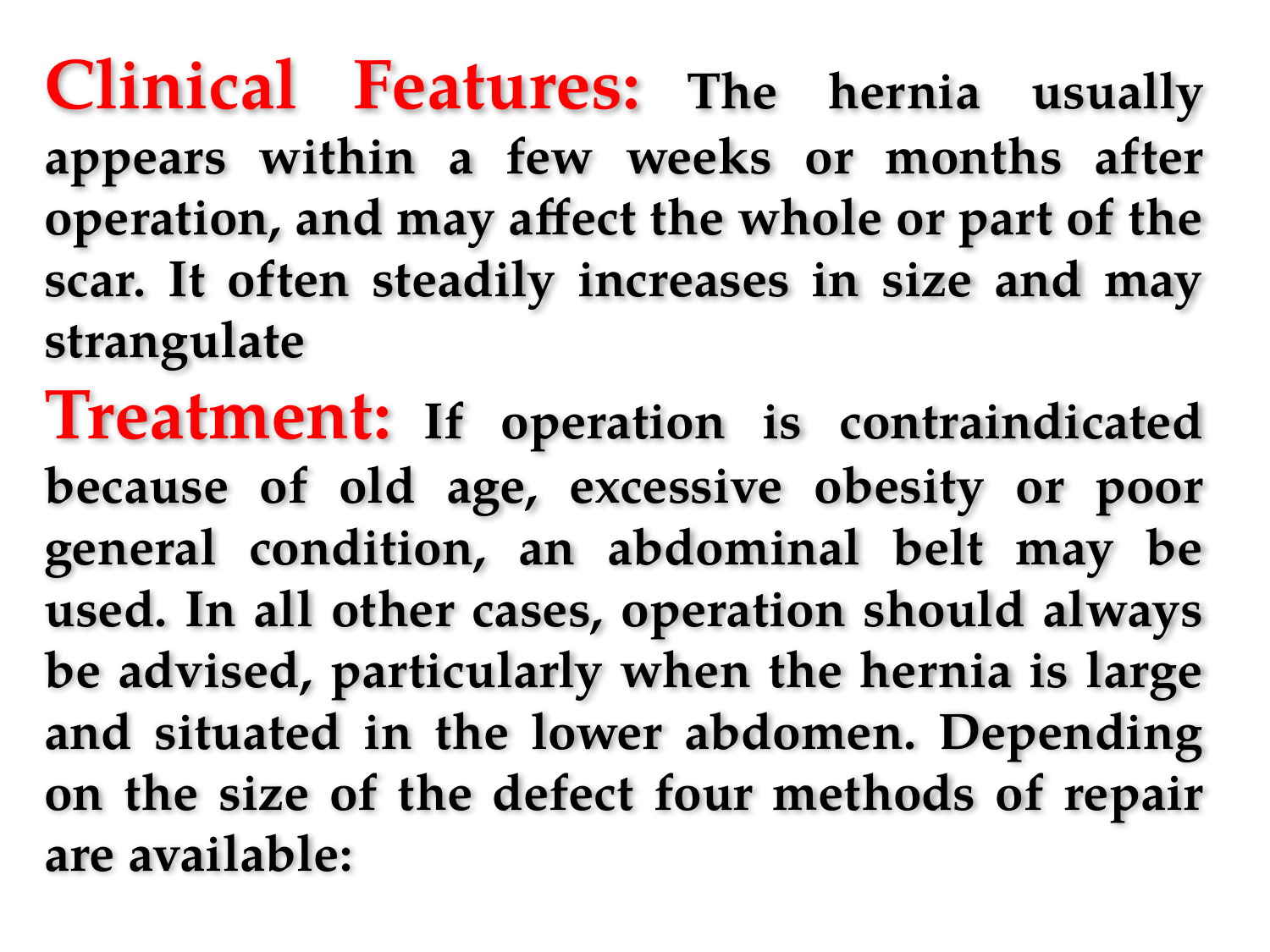

Clinical Features: The hernia usually appears within a few weeks or months after operation, and may affect the whole or part of the scar. It often steadily increases in size and may strangulate
Treatment: If operation is contraindicated because of old age, excessive obesity or poor general condition, an abdominal belt may be used. In all other cases, operation should always be advised, particularly when the hernia is large and situated in the lower abdomen. Depending on the size of the defect four methods of repair are available: